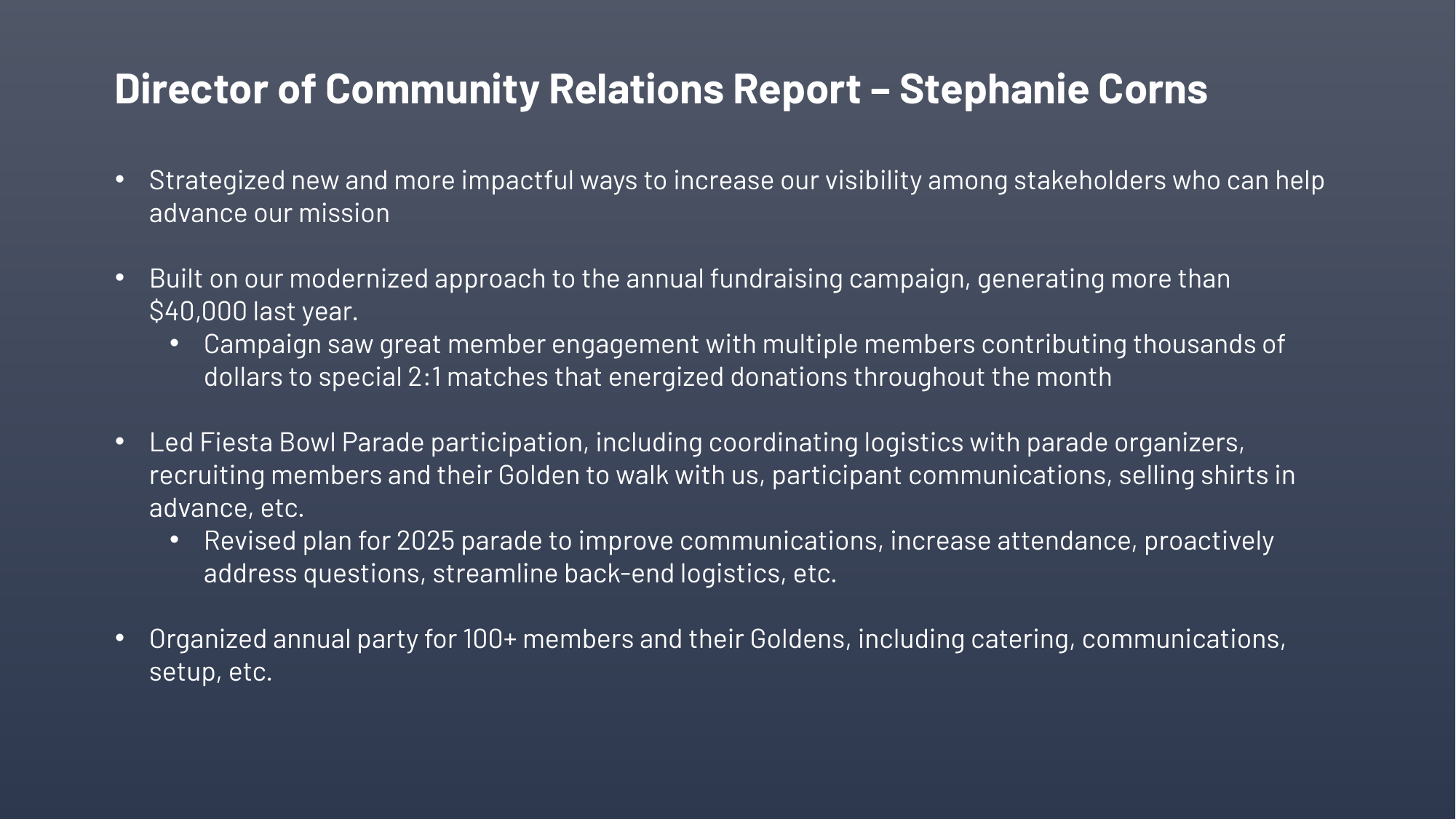

Director of Community Relations Report – Stephanie Corns
Strategized new and more impactful ways to increase our visibility among stakeholders who can help advance our mission

Built on our modernized approach to the annual fundraising campaign, generating more than $40,000 last year.
Campaign saw great member engagement with multiple members contributing thousands of dollars to special 2:1 matches that energized donations throughout the month

Led Fiesta Bowl Parade participation, including coordinating logistics with parade organizers, recruiting members and their Golden to walk with us, participant communications, selling shirts in advance, etc.
Revised plan for 2025 parade to improve communications, increase attendance, proactively address questions, streamline back-end logistics, etc.

Organized annual party for 100+ members and their Goldens, including catering, communications, setup, etc.